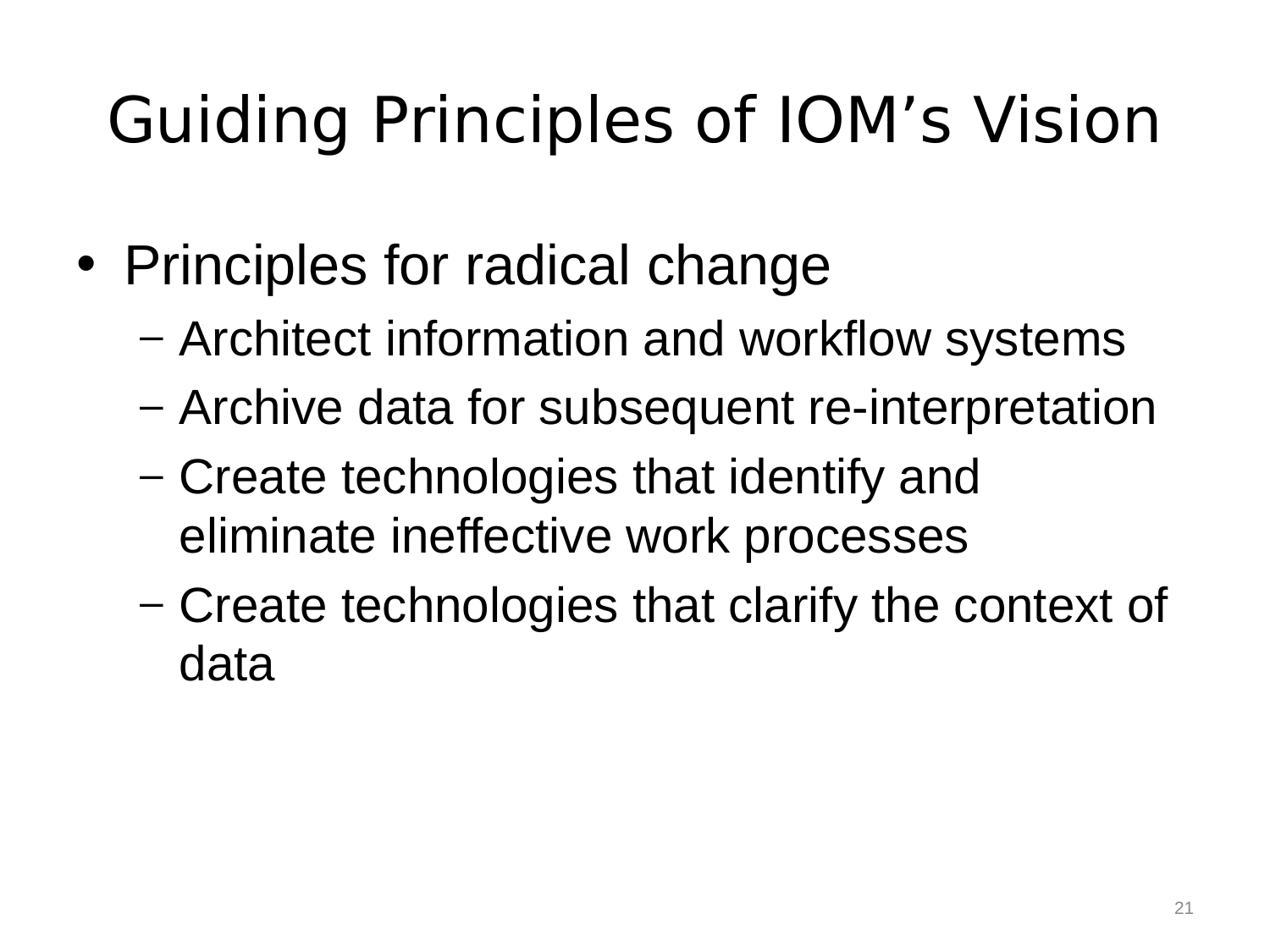

# Guiding Principles of IOM’s Vision
Principles for radical change
Architect information and workflow systems
Archive data for subsequent re-interpretation
Create technologies that identify and eliminate ineffective work processes
Create technologies that clarify the context of data
21